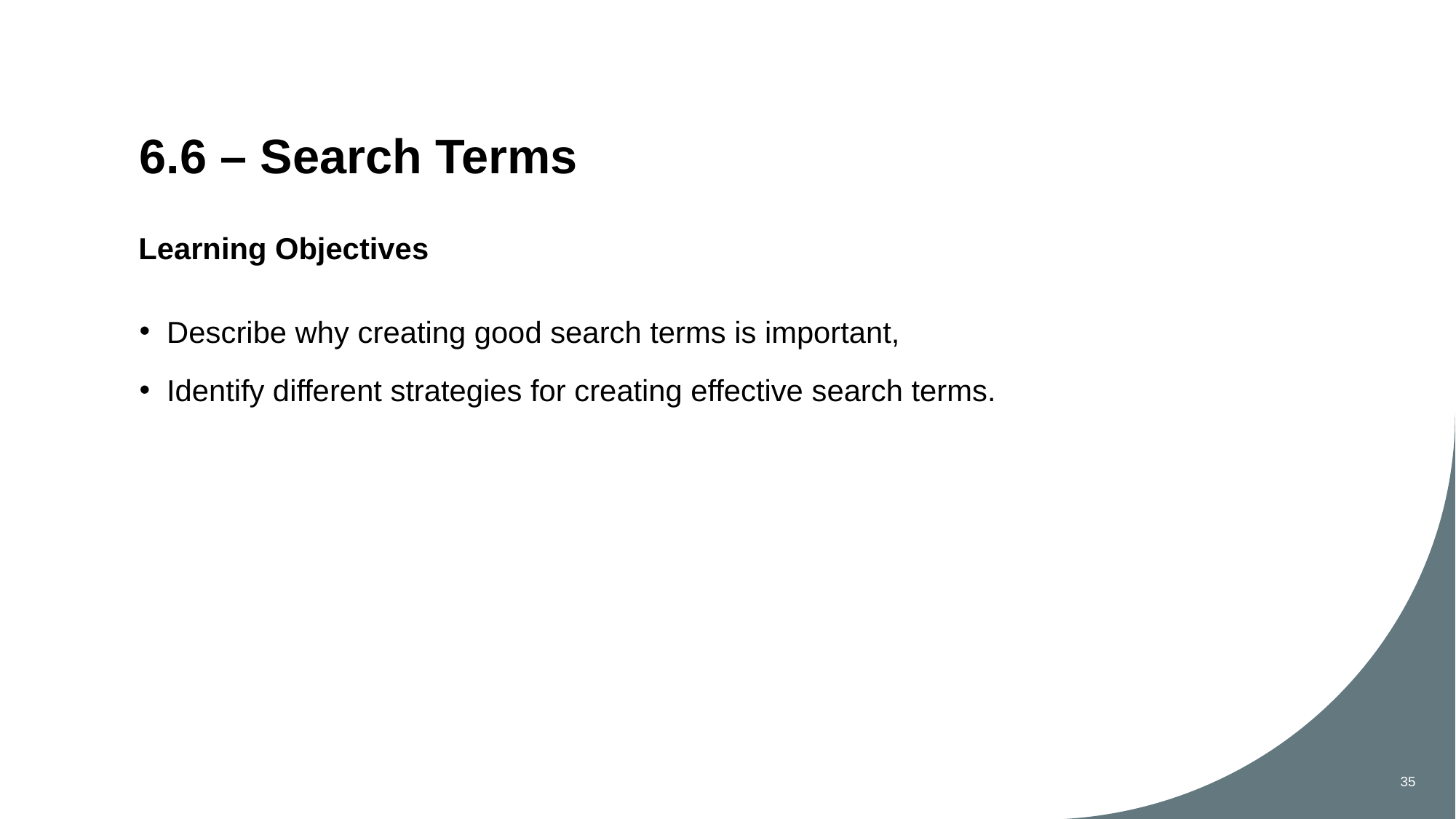

# 6.6 – Search Terms
Learning Objectives
Describe why creating good search terms is important,
Identify different strategies for creating effective search terms.

35